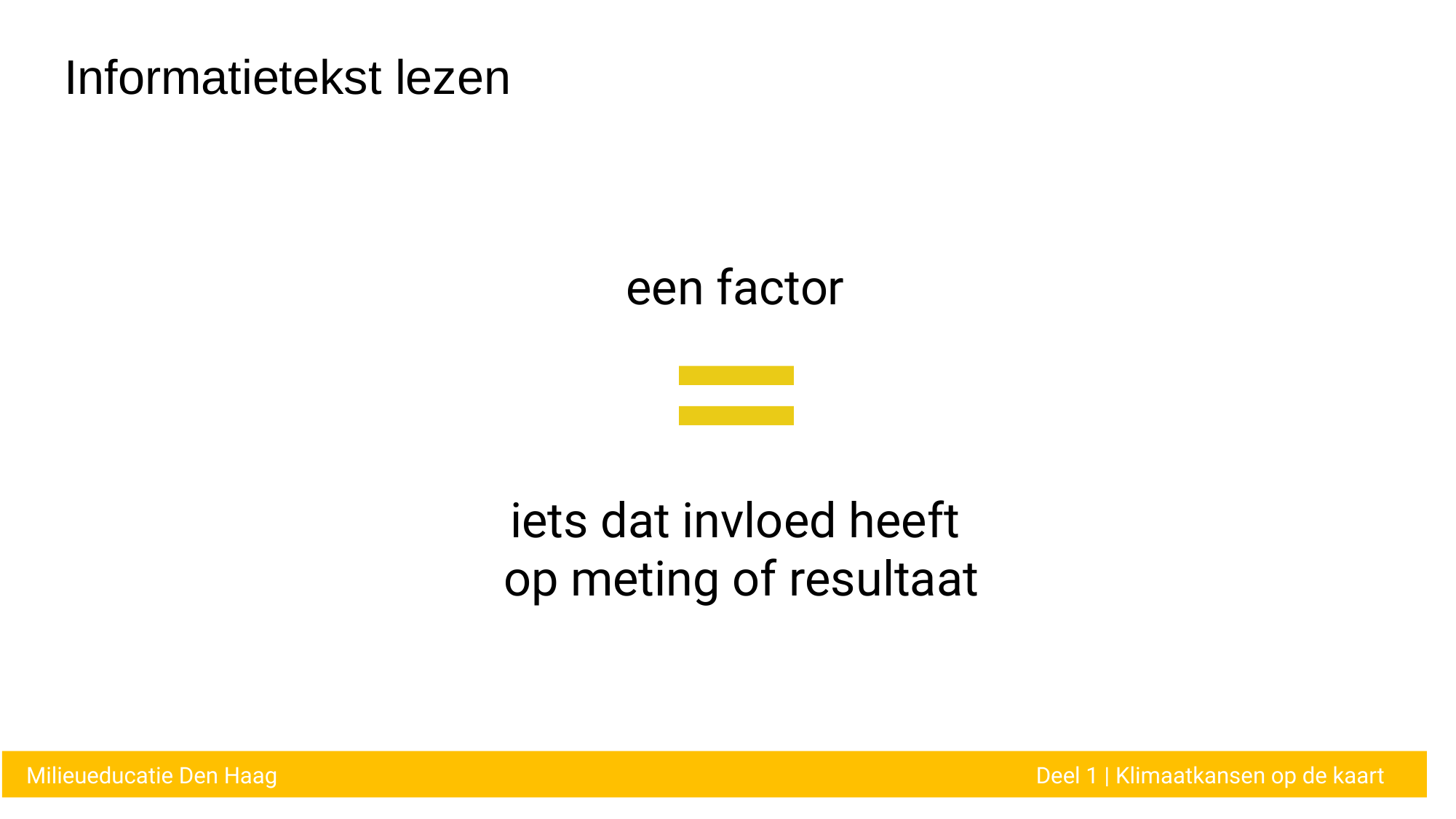

Informatietekst lezen
een factor

iets dat invloed heeft
op meting of resultaat

Milieueducatie Den Haag
Deel 1 | Klimaatkansen op de kaart